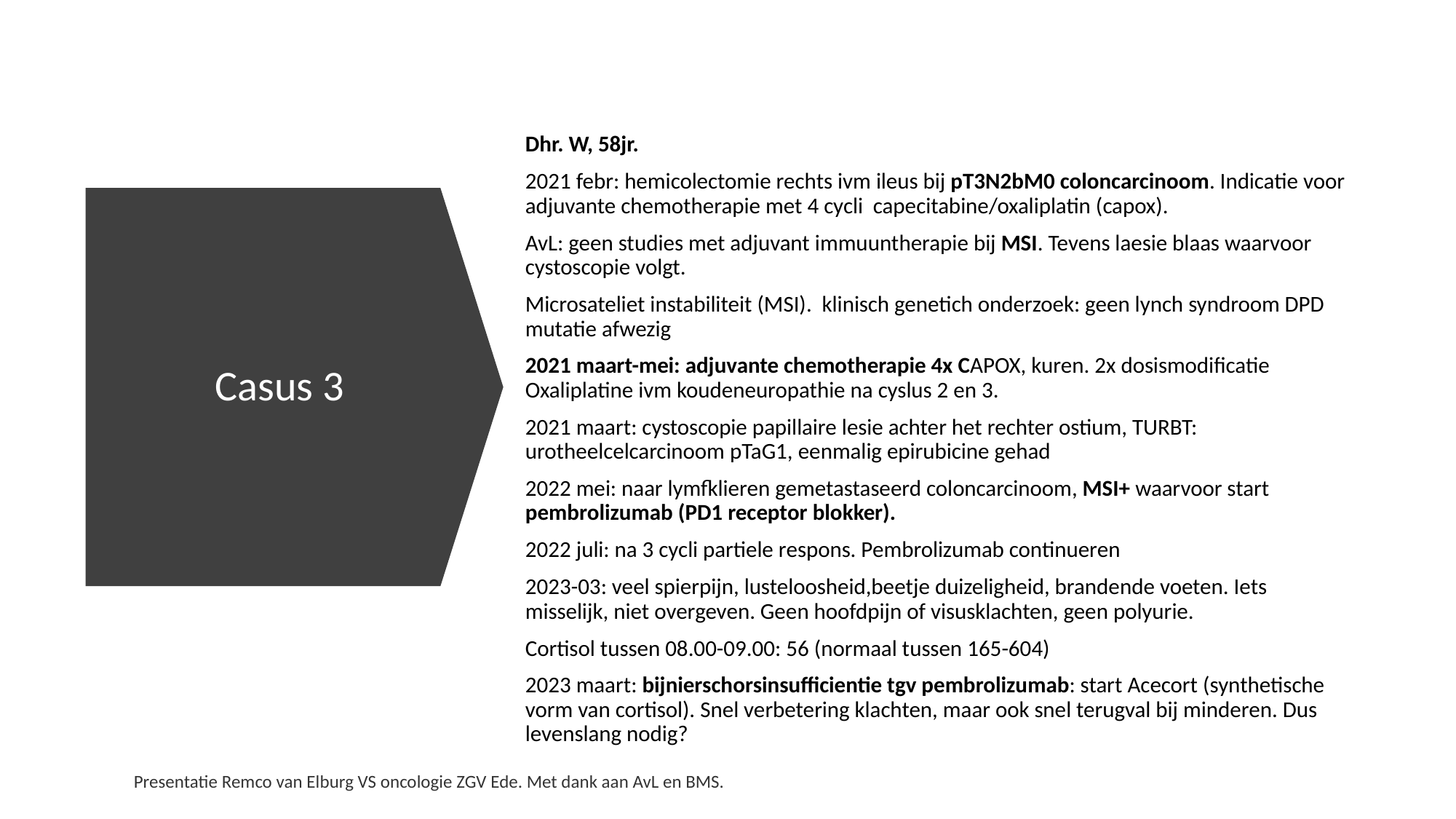

Dhr. W, 58jr.
2021 febr: hemicolectomie rechts ivm ileus bij pT3N2bM0 coloncarcinoom. Indicatie voor adjuvante chemotherapie met 4 cycli  capecitabine/oxaliplatin (capox).
AvL: geen studies met adjuvant immuuntherapie bij MSI. Tevens laesie blaas waarvoor cystoscopie volgt.
Microsateliet instabiliteit (MSI).  klinisch genetich onderzoek: geen lynch syndroom DPD mutatie afwezig
2021 maart-mei: adjuvante chemotherapie 4x CAPOX, kuren. 2x dosismodificatie Oxaliplatine ivm koudeneuropathie na cyslus 2 en 3.
2021 maart: cystoscopie papillaire lesie achter het rechter ostium, TURBT: urotheelcelcarcinoom pTaG1, eenmalig epirubicine gehad
2022 mei: naar lymfklieren gemetastaseerd coloncarcinoom, MSI+ waarvoor start pembrolizumab (PD1 receptor blokker).
2022 juli: na 3 cycli partiele respons. Pembrolizumab continueren
2023-03: veel spierpijn, lusteloosheid,beetje duizeligheid, brandende voeten. Iets misselijk, niet overgeven. Geen hoofdpijn of visusklachten, geen polyurie.
Cortisol tussen 08.00-09.00: 56 (normaal tussen 165-604)
2023 maart: bijnierschorsinsufficientie tgv pembrolizumab: start Acecort (synthetische vorm van cortisol). Snel verbetering klachten, maar ook snel terugval bij minderen. Dus levenslang nodig?

# Casus 3
Presentatie Remco van Elburg VS oncologie ZGV Ede. Met dank aan AvL en BMS.